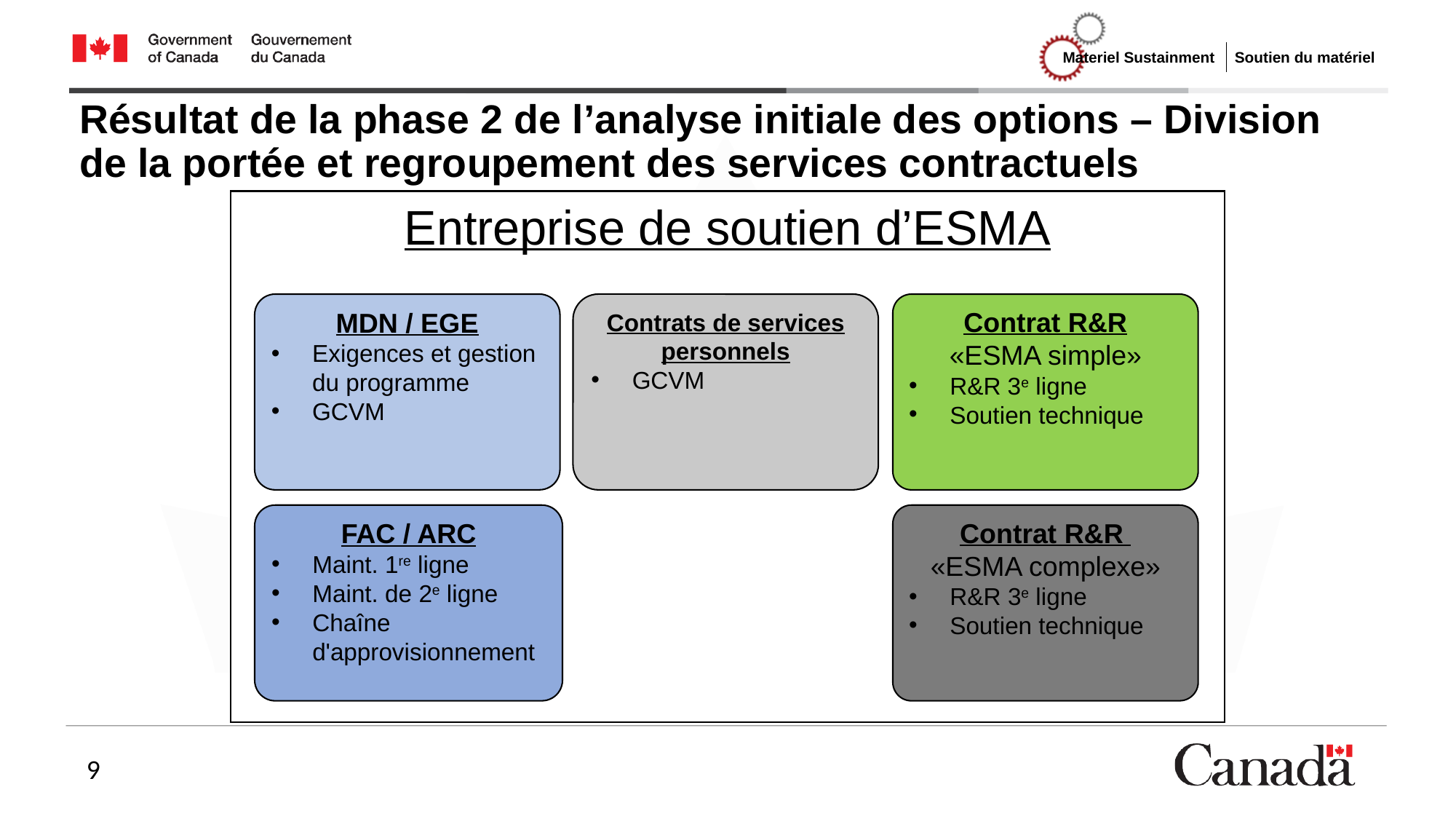

# Résultat de la phase 2 de l’analyse initiale des options – Division de la portée et regroupement des services contractuels
Entreprise de soutien d’ESMA
Contrat R&R
«ESMA simple»
R&R 3e ligne
Soutien technique
MDN / EGE
Exigences et gestion du programme
GCVM
Contrats de services personnels
GCVM
Contrat R&R
«ESMA complexe»
R&R 3e ligne
Soutien technique
FAC / ARC
Maint. 1re ligne
Maint. de 2e ligne
Chaîne d'approvisionnement
9